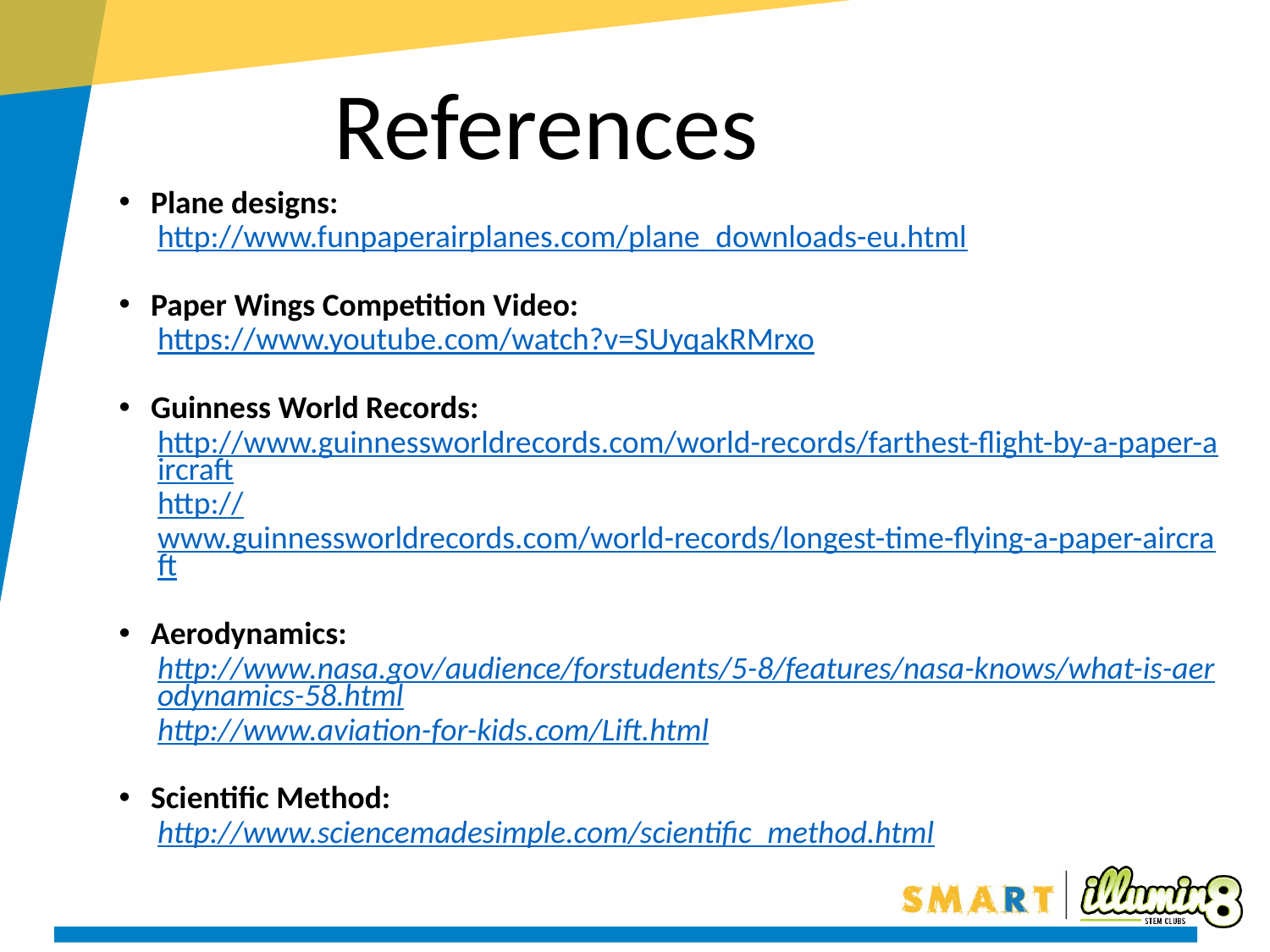

References
Plane designs:
http://www.funpaperairplanes.com/plane_downloads-eu.html

Paper Wings Competition Video:
https://www.youtube.com/watch?v=SUyqakRMrxo

Guinness World Records:
http://www.guinnessworldrecords.com/world-records/farthest-flight-by-a-paper-aircraft
http://www.guinnessworldrecords.com/world-records/longest-time-flying-a-paper-aircraft

Aerodynamics:
http://www.nasa.gov/audience/forstudents/5-8/features/nasa-knows/what-is-aerodynamics-58.html
http://www.aviation-for-kids.com/Lift.html

Scientific Method:
http://www.sciencemadesimple.com/scientific_method.html